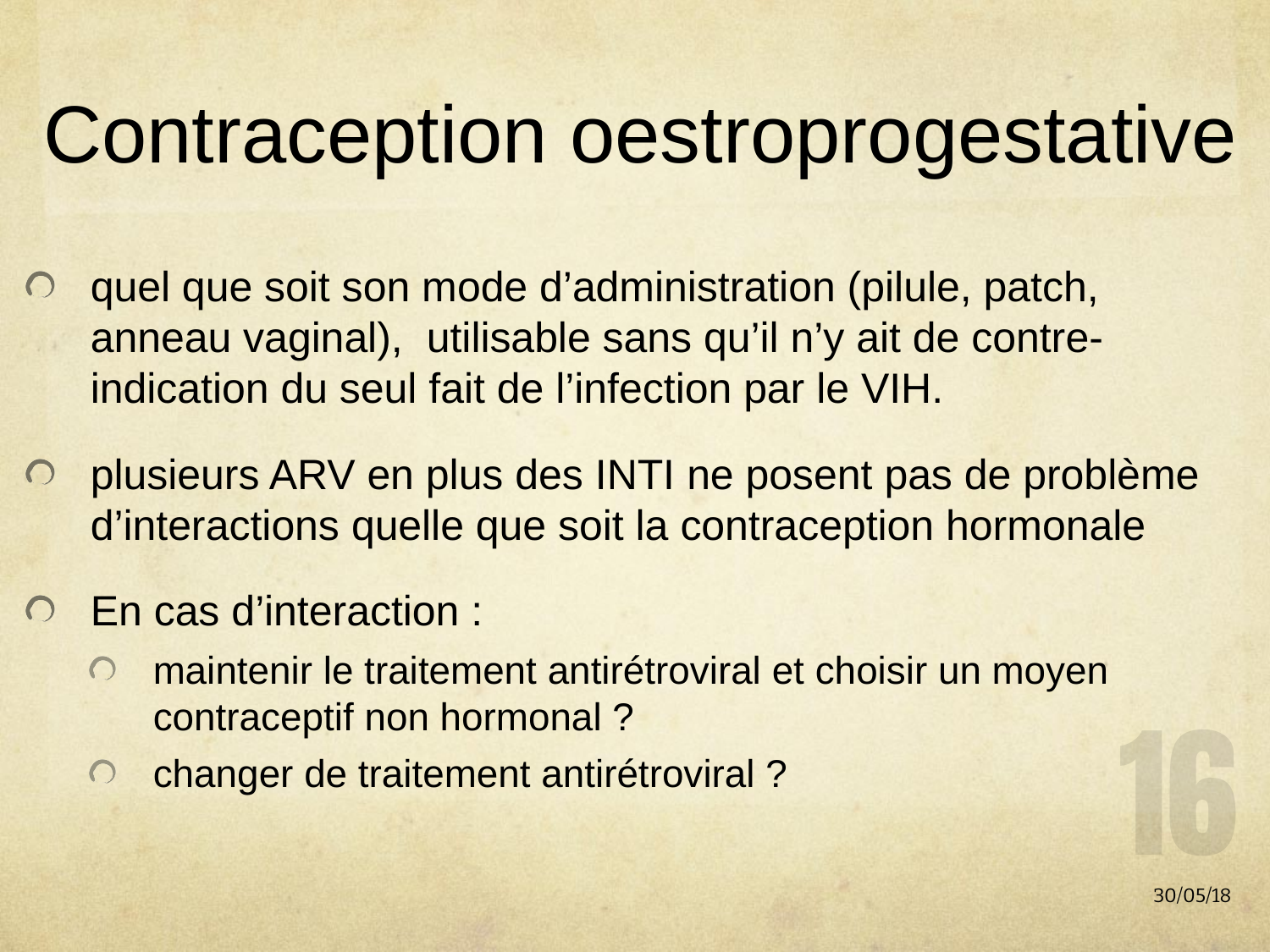

# Contraception oestroprogestative
quel que soit son mode d’administration (pilule, patch, anneau vaginal),  utilisable sans qu’il n’y ait de contre-indication du seul fait de l’infection par le VIH.
plusieurs ARV en plus des INTI ne posent pas de problème d’interactions quelle que soit la contraception hormonale
En cas d’interaction :
maintenir le traitement antirétroviral et choisir un moyen contraceptif non hormonal ?
changer de traitement antirétroviral ?

16
30/05/18